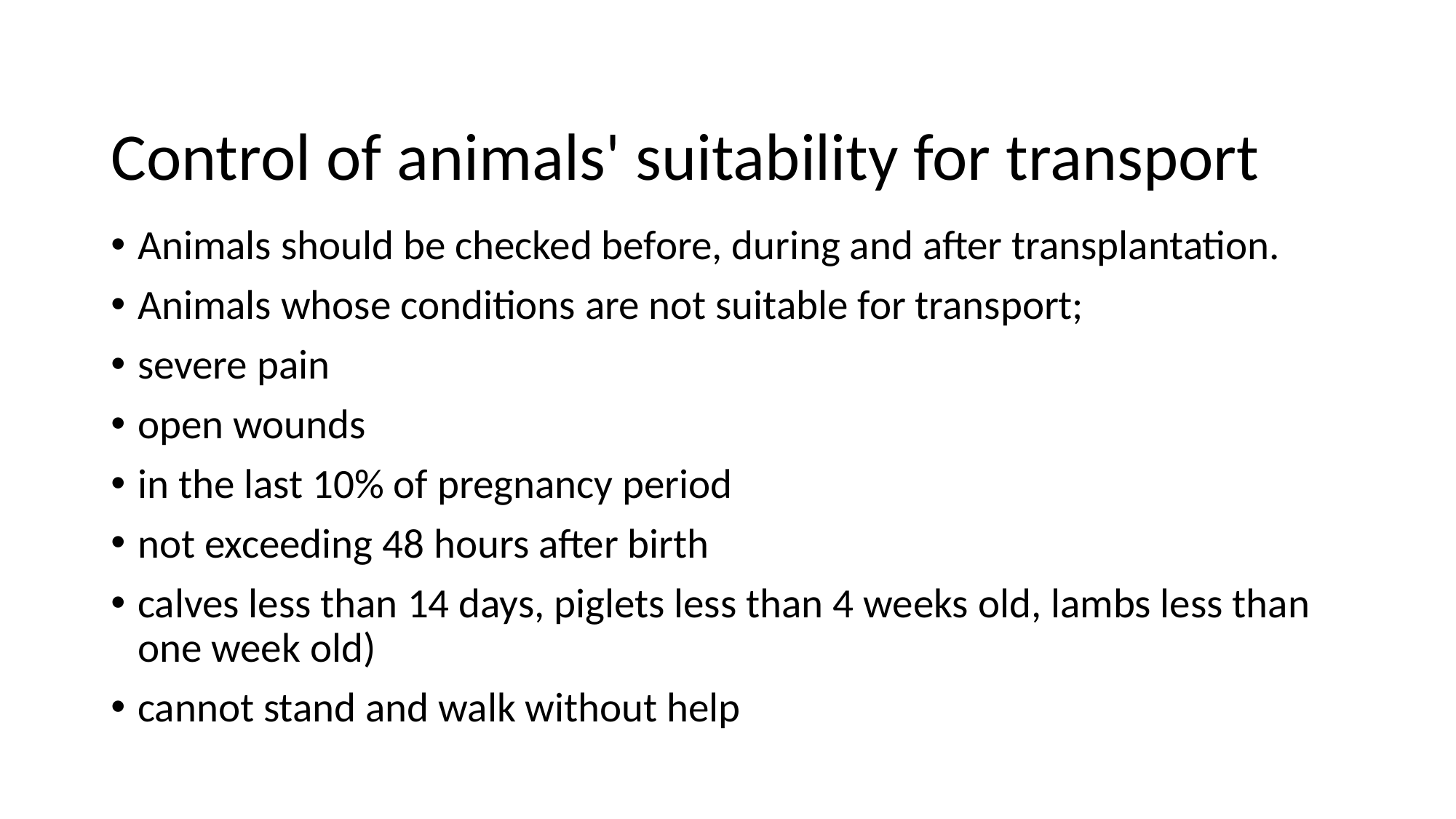

# Control of animals' suitability for transport
Animals should be checked before, during and after transplantation.
Animals whose conditions are not suitable for transport;
severe pain
open wounds
in the last 10% of pregnancy period
not exceeding 48 hours after birth
calves less than 14 days, piglets less than 4 weeks old, lambs less than one week old)
cannot stand and walk without help